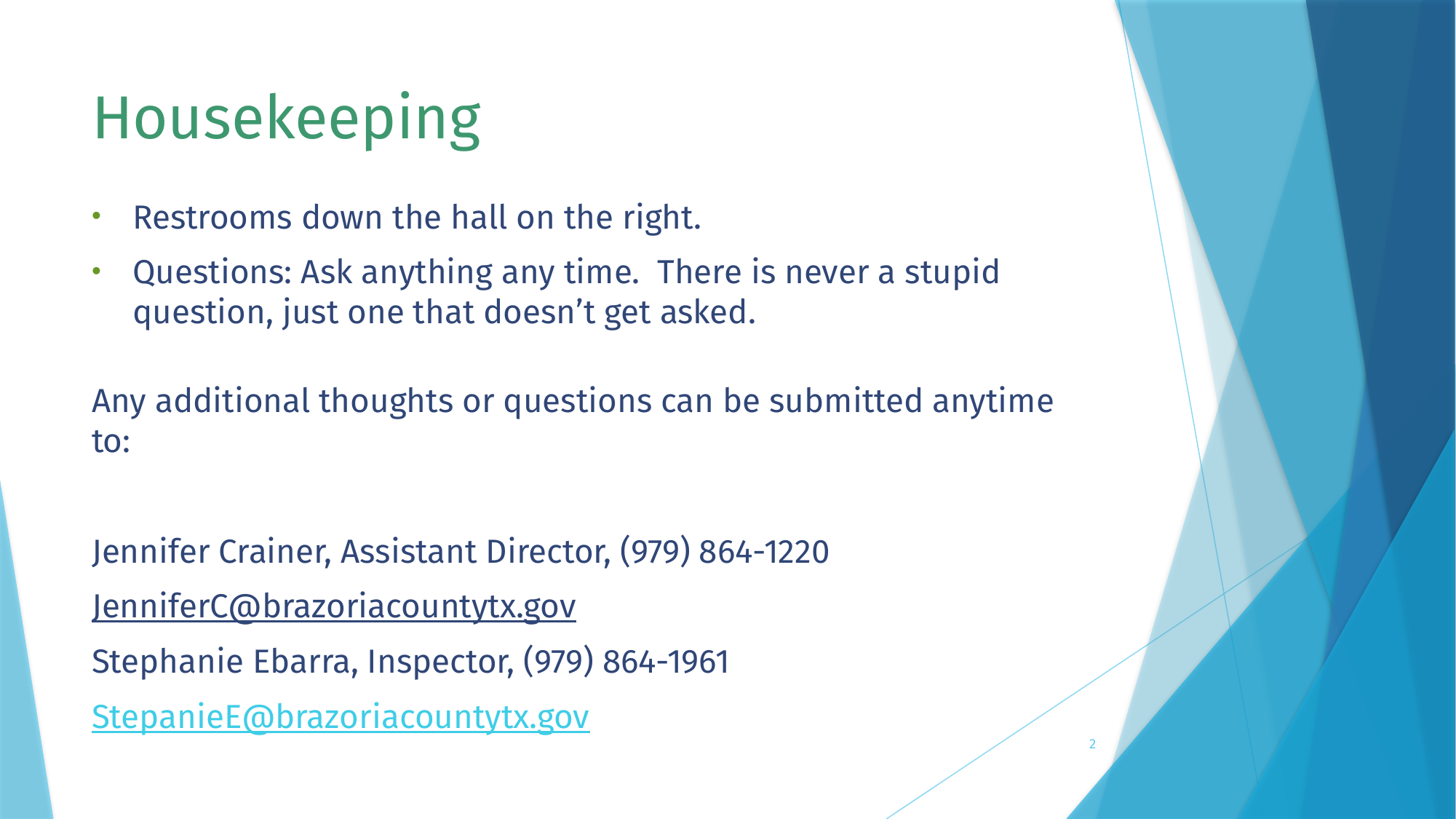

# Housekeeping
Restrooms down the hall on the right.
Questions: Ask anything any time.  There is never a stupid question, just one that doesn’t get asked.
Any additional thoughts or questions can be submitted anytime to:

Jennifer Crainer, Assistant Director, (979) 864-1220
JenniferC@brazoriacountytx.gov
Stephanie Ebarra, Inspector, (979) 864-1961
StepanieE@brazoriacountytx.gov

2